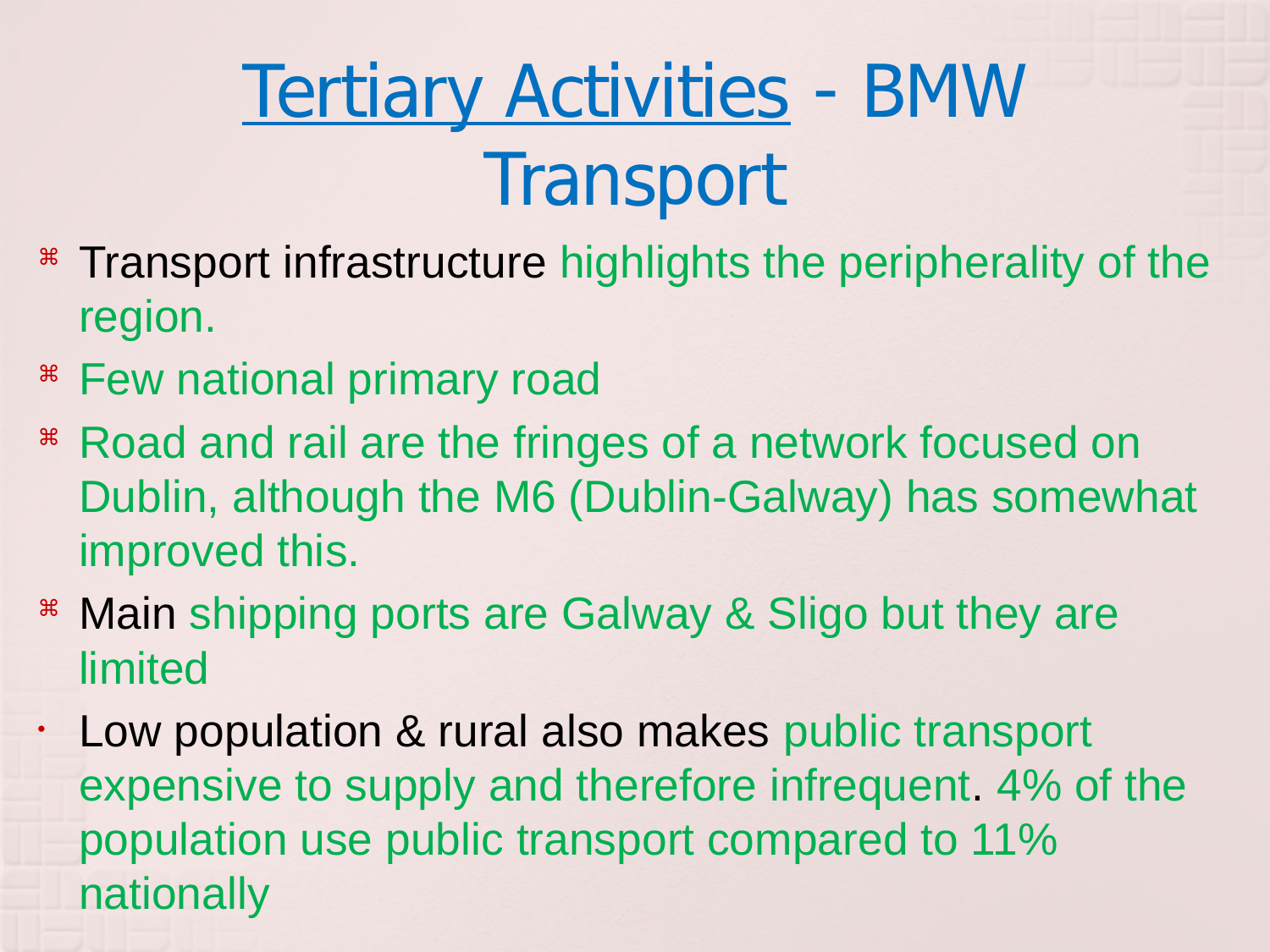

# Tertiary Activities - BMW Transport
Transport infrastructure highlights the peripherality of the region.
Few national primary road
Road and rail are the fringes of a network focused on Dublin, although the M6 (Dublin-Galway) has somewhat improved this.
Main shipping ports are Galway & Sligo but they are limited
Low population & rural also makes public transport expensive to supply and therefore infrequent. 4% of the population use public transport compared to 11% nationally